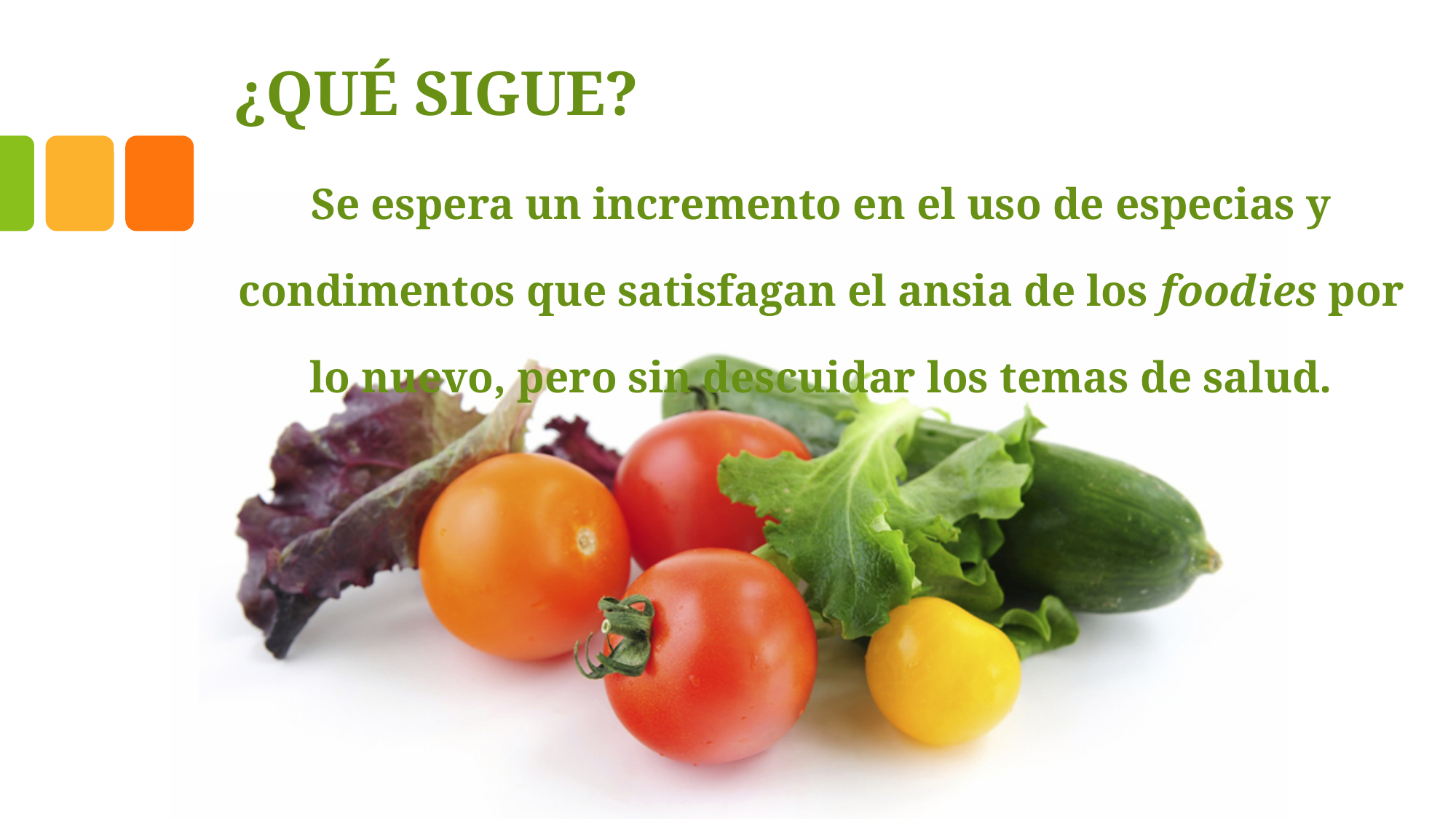

# ¿QUÉ SIGUE?
Se espera un incremento en el uso de especias y condimentos que satisfagan el ansia de los foodies por lo nuevo, pero sin descuidar los temas de salud.